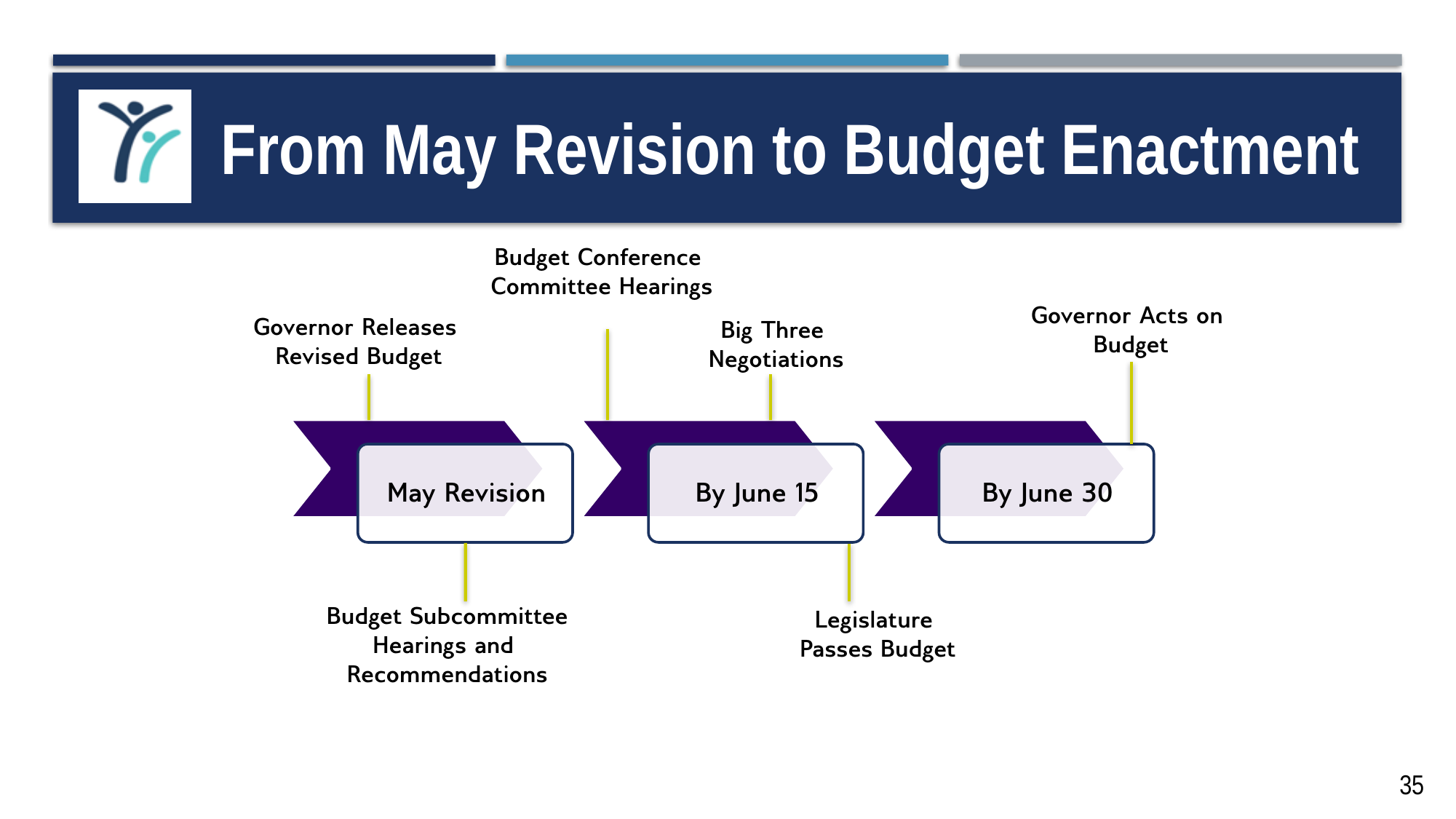

# From May Revision to Budget Enactment
Budget Conference
Committee Hearings
May Revision
By June 15
By June 30
Governor Acts on
Budget
Governor Releases
Revised Budget
Big Three
Negotiations
Budget Subcommittee
Hearings and
Recommendations
Legislature
Passes Budget
35